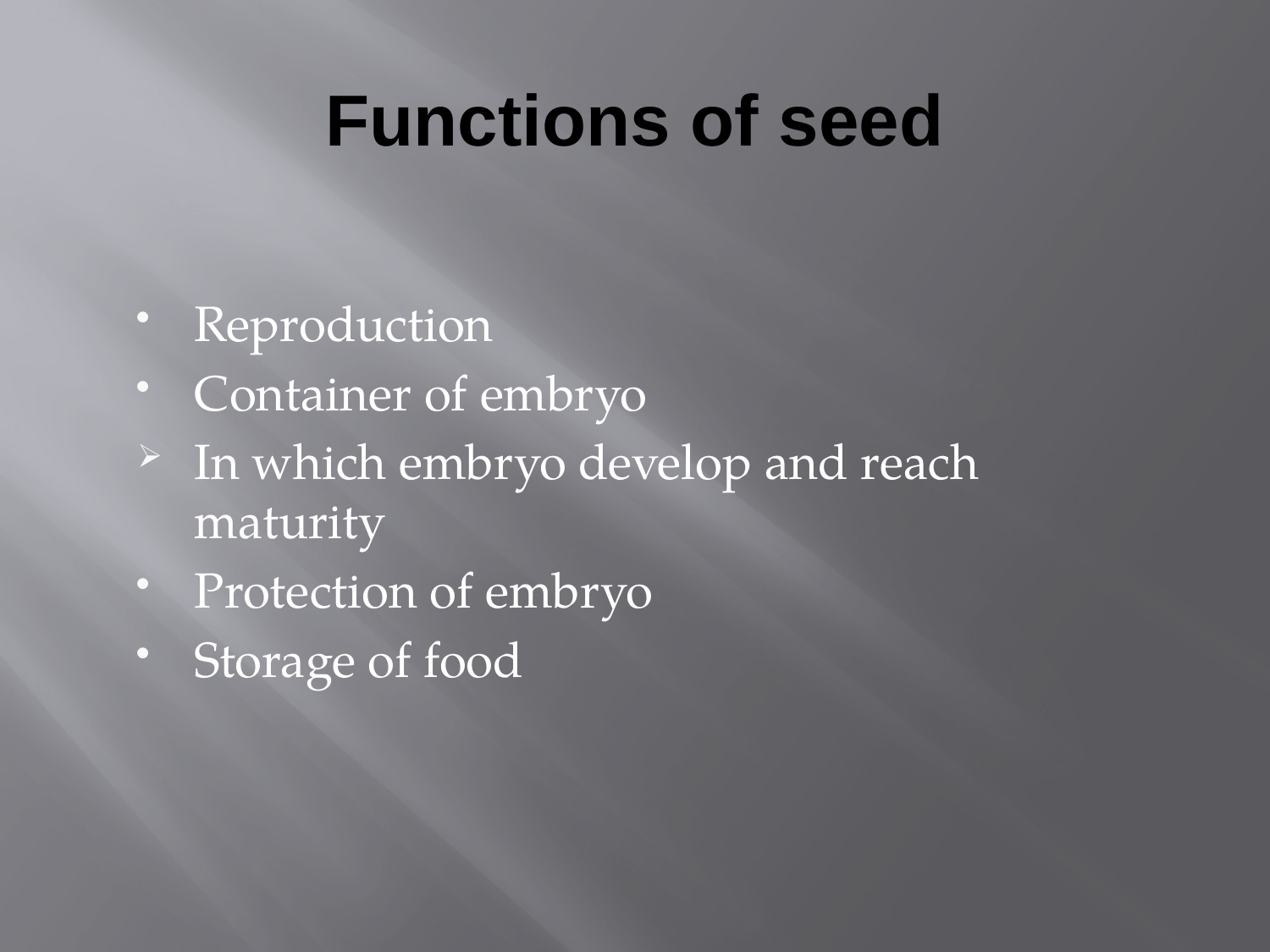

# Functions of seed
Reproduction
Container of embryo
In which embryo develop and reach maturity
Protection of embryo
Storage of food